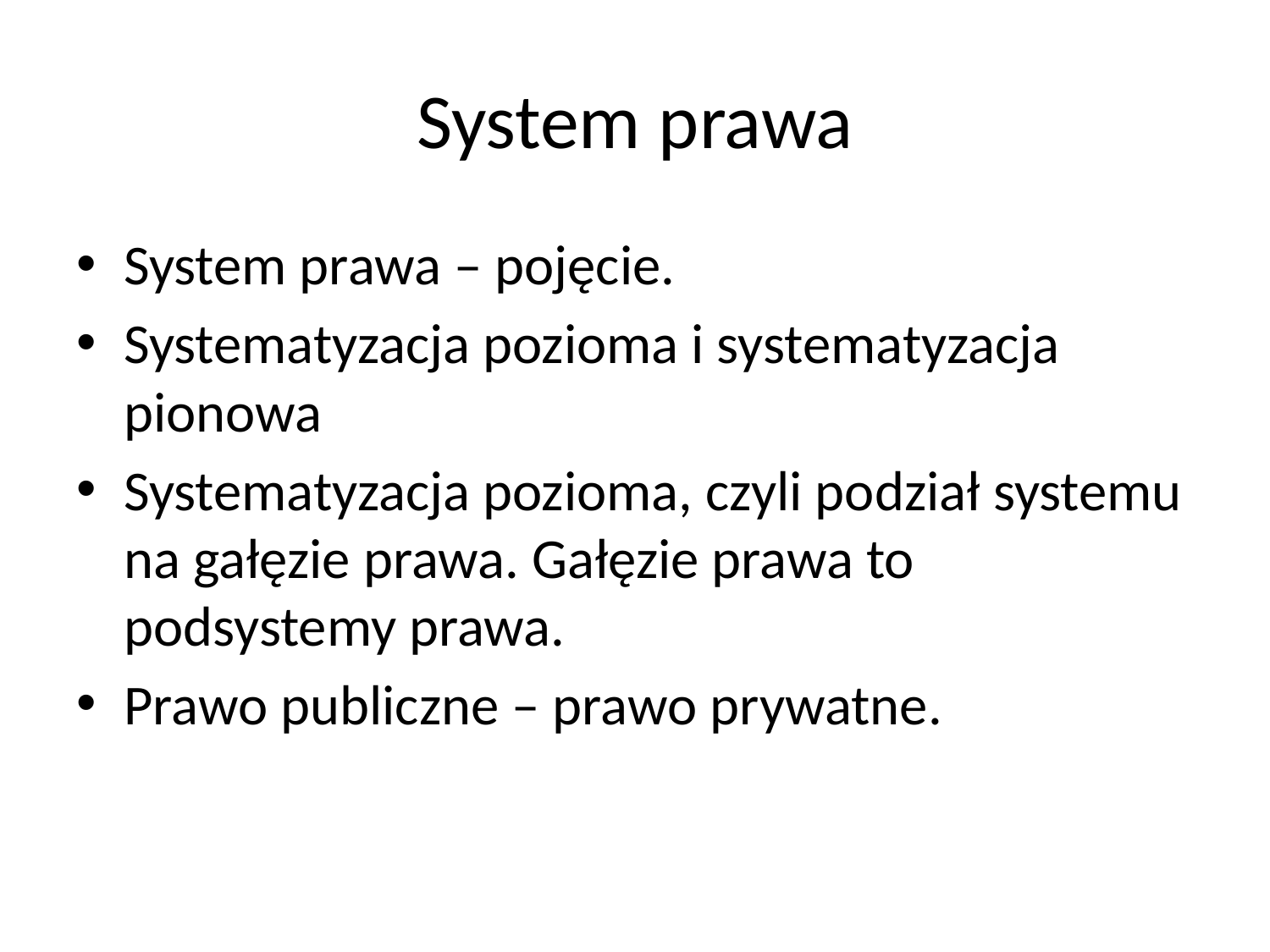

# System prawa
System prawa – pojęcie.
Systematyzacja pozioma i systematyzacja pionowa
Systematyzacja pozioma, czyli podział systemu na gałęzie prawa. Gałęzie prawa to podsystemy prawa.
Prawo publiczne – prawo prywatne.